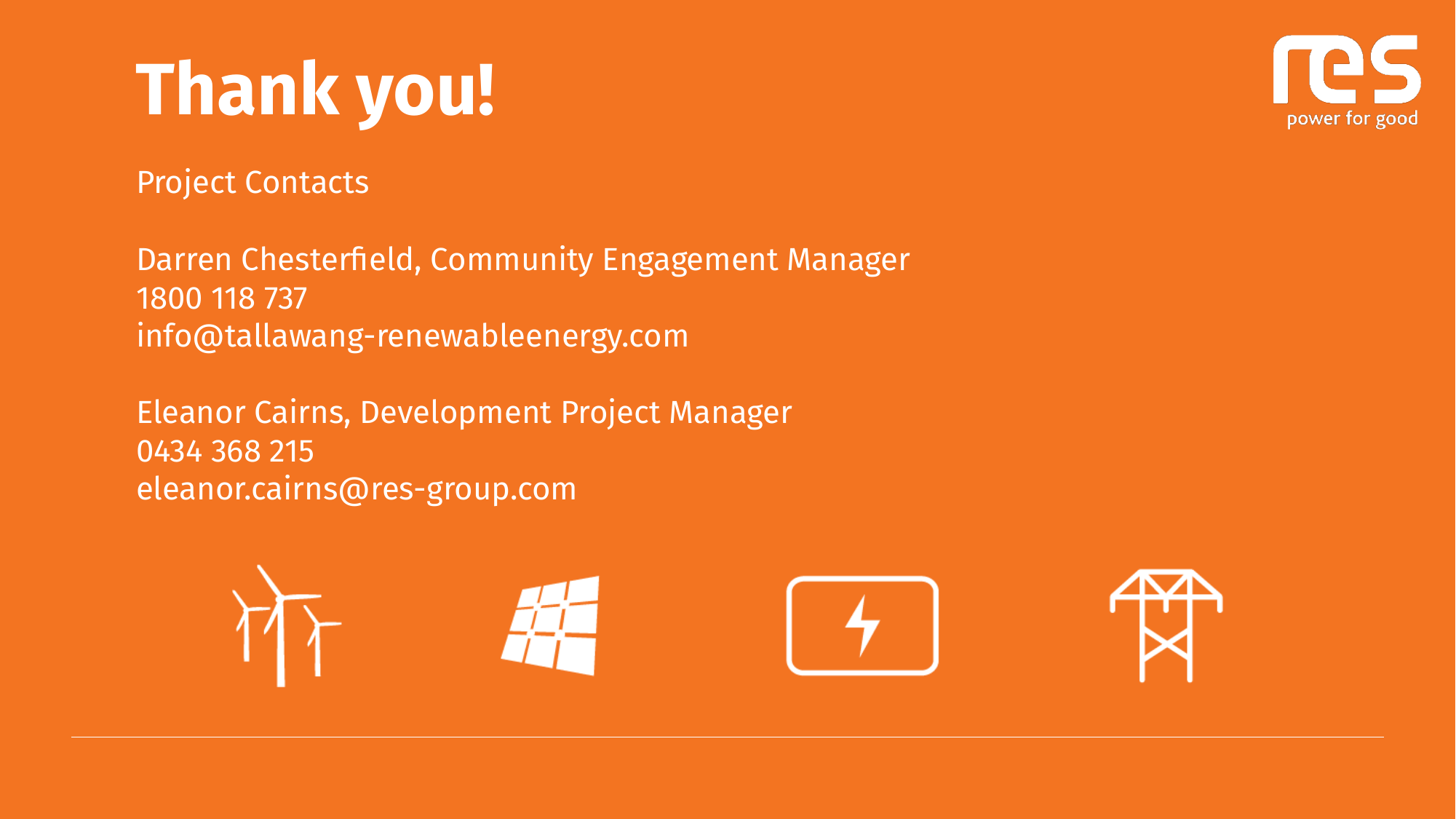

Thank you!
Project Contacts

Darren Chesterfield, Community Engagement Manager
1800 118 737
info@tallawang-renewableenergy.com
info@barneysreef-renewableenergy.com
Eleanor Cairns, Development Project Manager
0434 368 215
eleanor.cairns@res-group.com